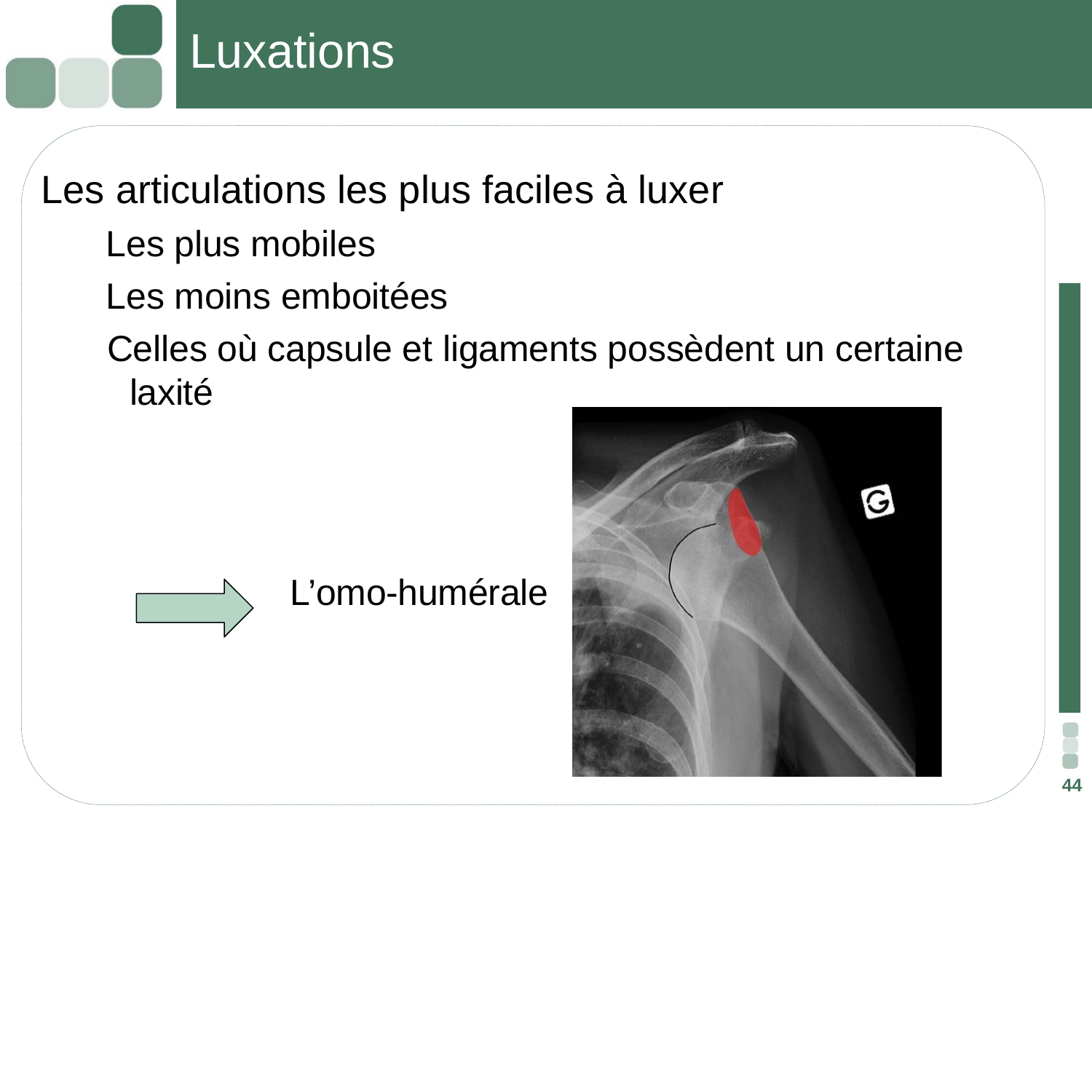

# Luxations
Les articulations les plus faciles à luxer
 Les plus mobiles
 Les moins emboitées
 Celles où capsule et ligaments possèdent un certaine  laxité

L’omo-humérale

44